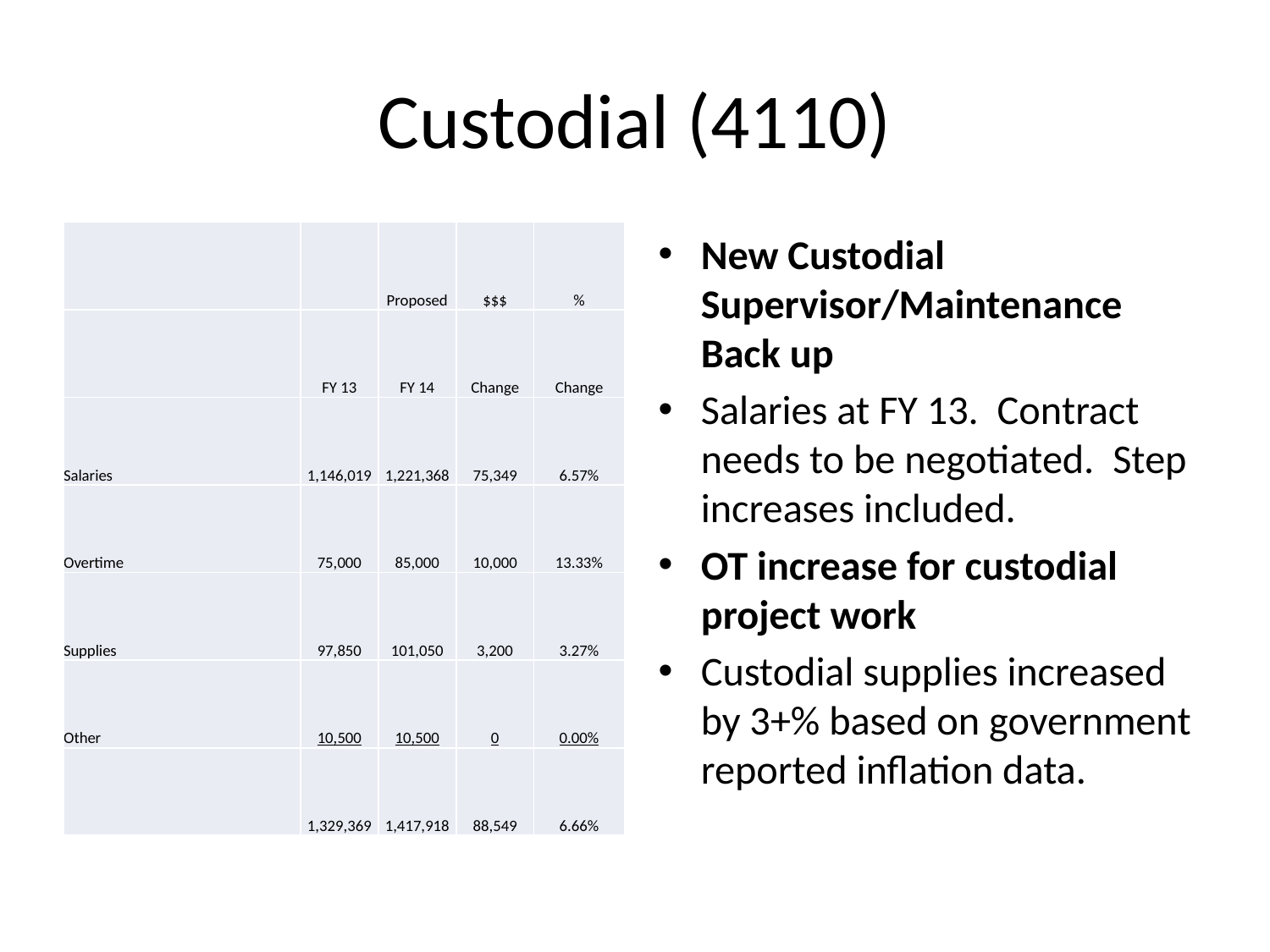

# Custodial (4110)
|  |  | Proposed | $$$ | % |
| --- | --- | --- | --- | --- |
|  | FY 13 | FY 14 | Change | Change |
| Salaries | 1,146,019 | 1,221,368 | 75,349 | 6.57% |
| Overtime | 75,000 | 85,000 | 10,000 | 13.33% |
| Supplies | 97,850 | 101,050 | 3,200 | 3.27% |
| Other | 10,500 | 10,500 | 0 | 0.00% |
|  | 1,329,369 | 1,417,918 | 88,549 | 6.66% |
New Custodial Supervisor/Maintenance Back up
Salaries at FY 13.  Contract needs to be negotiated.  Step increases included.
OT increase for custodial project work
Custodial supplies increased by 3+% based on government reported inflation data.